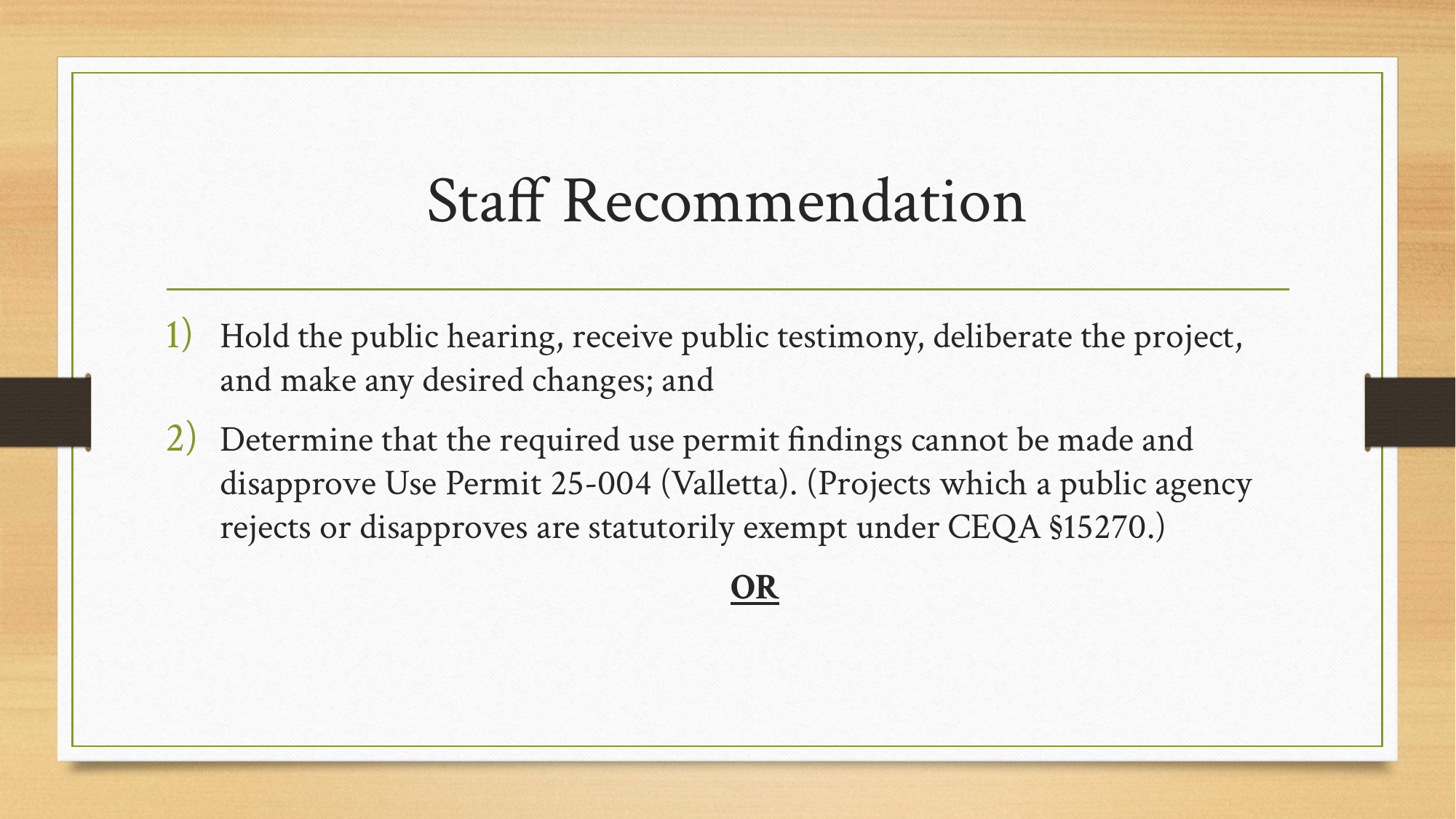

# Staff Recommendation
Hold the public hearing, receive public testimony, deliberate the project, and make any desired changes; and
Determine that the required use permit findings cannot be made and disapprove Use Permit 25-004 (Valletta). (Projects which a public agency rejects or disapproves are statutorily exempt under CEQA §15270.)
OR